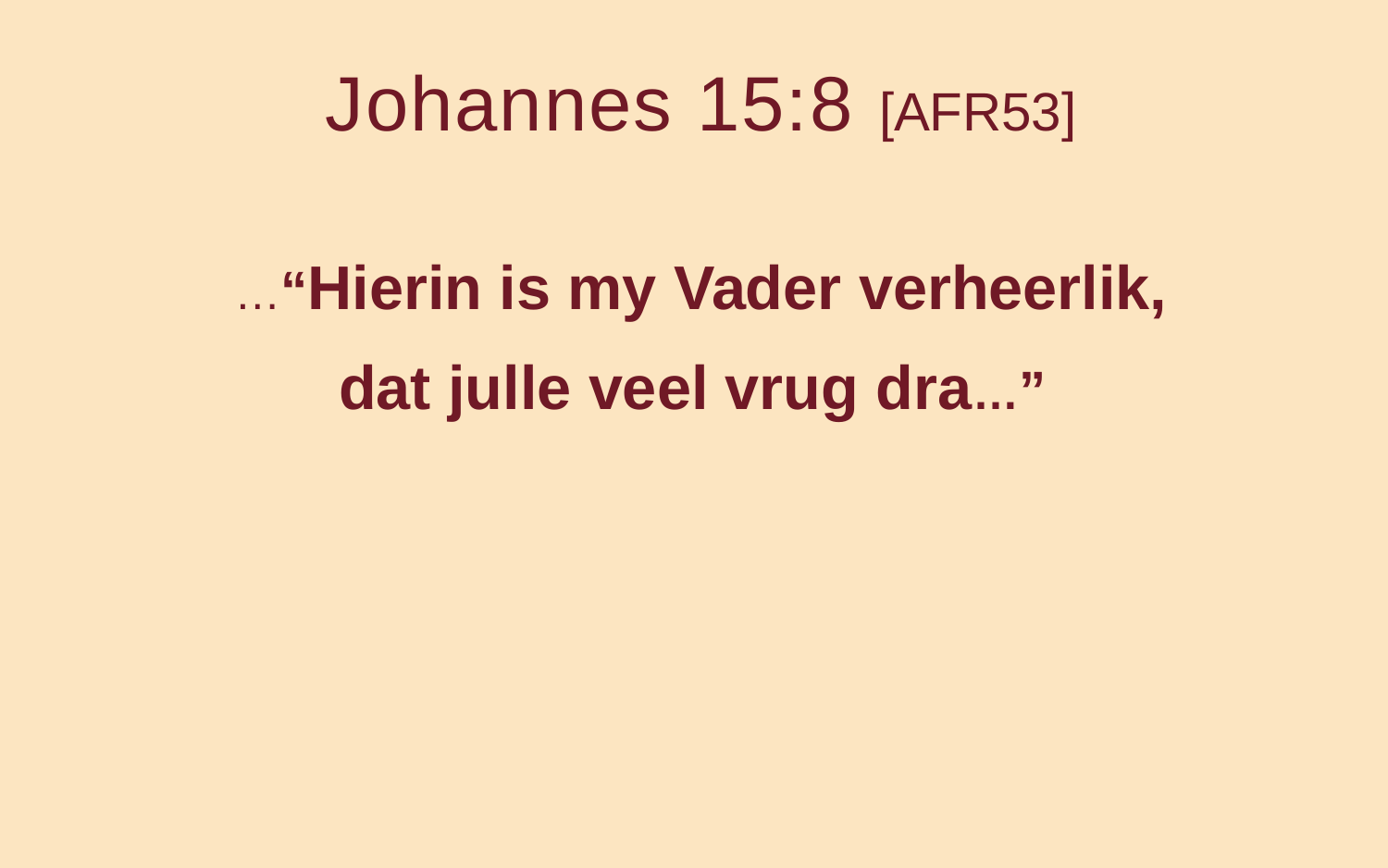

# Johannes 15:8 [AFR53]

…“Hierin is my Vader verheerlik,
dat julle veel vrug dra…”